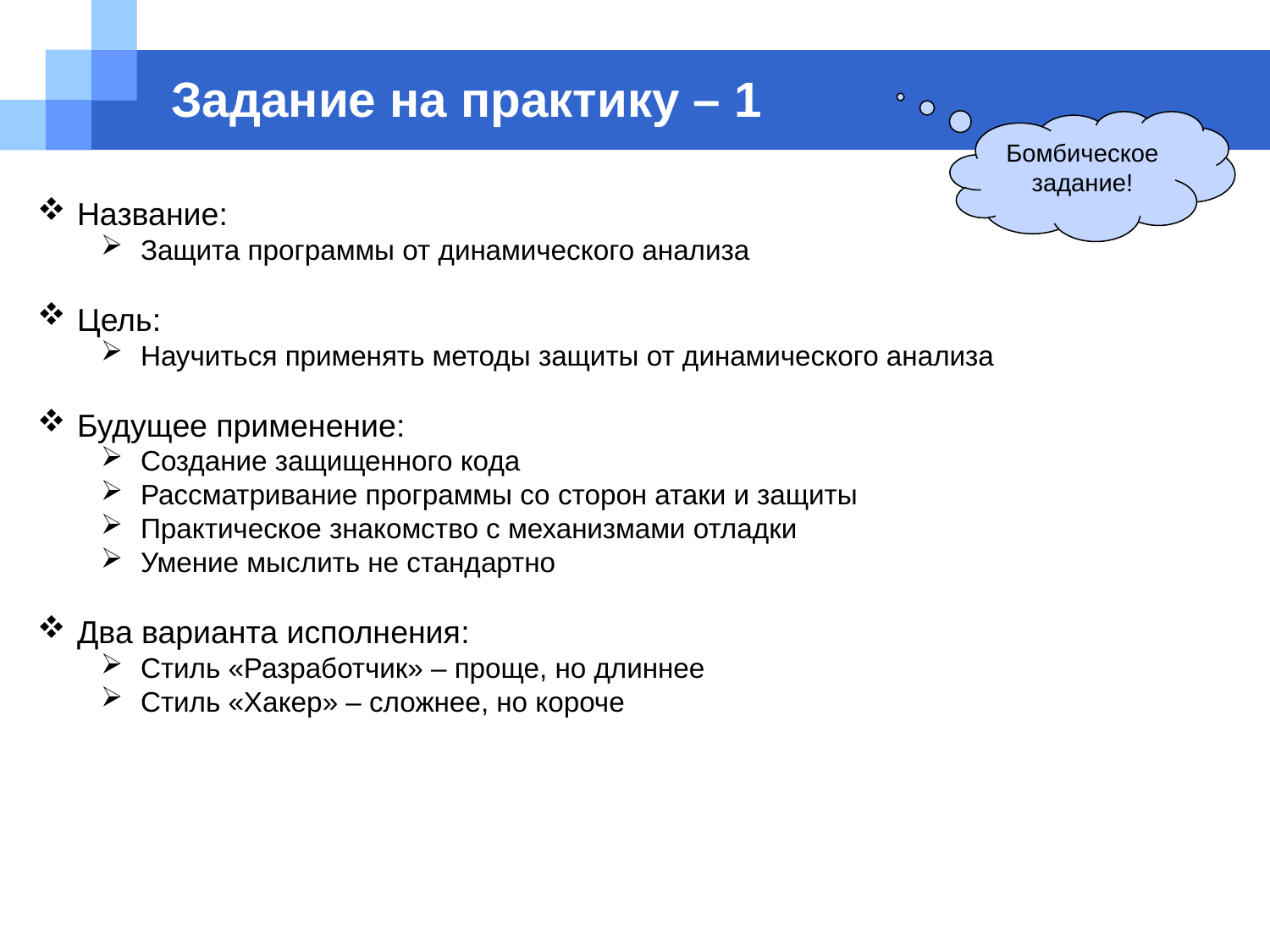

# Задание на практику – 1
Бомбическое задание!

Название:
Защита программы от динамического анализа

Цель:
Научиться применять методы защиты от динамического анализа
Будущее применение:
Создание защищенного кода
Рассматривание программы со сторон атаки и защиты
Практическое знакомство с механизмами отладки
Умение мыслить не стандартно

Два варианта исполнения:
Стиль «Разработчик» – проще, но длиннее
Стиль «Хакер» – сложнее, но короче